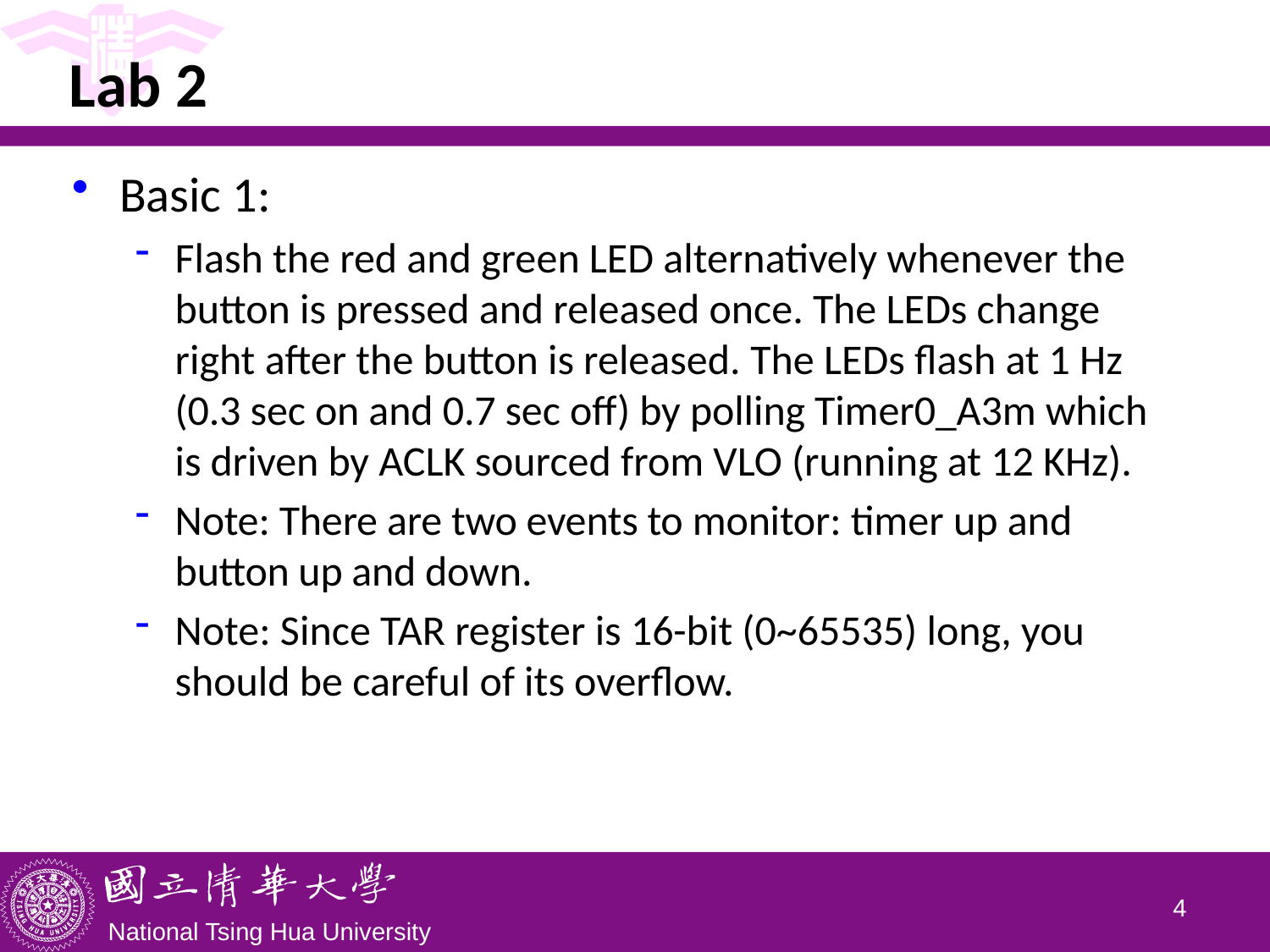

# Lab 2
Basic 1:
Flash the red and green LED alternatively whenever the button is pressed and released once. The LEDs change right after the button is released. The LEDs flash at 1 Hz (0.3 sec on and 0.7 sec off) by polling Timer0_A3m which is driven by ACLK sourced from VLO (running at 12 KHz).
Note: There are two events to monitor: timer up and button up and down.
Note: Since TAR register is 16-bit (0~65535) long, you should be careful of its overflow.
4